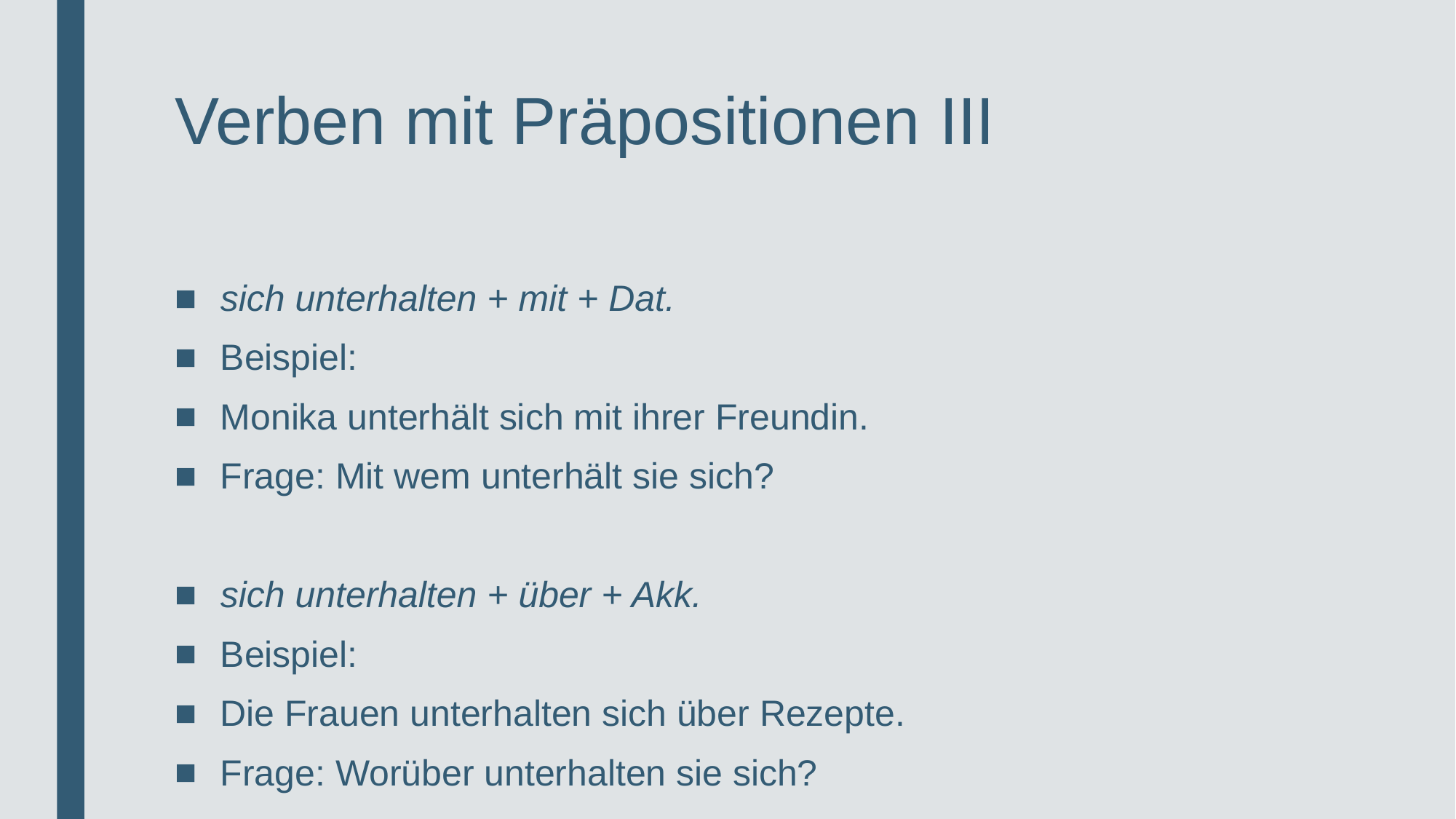

# Verben mit Präpositionen III
sich unterhalten + mit + Dat.
Beispiel:
Monika unterhält sich mit ihrer Freundin.
Frage: Mit wem unterhält sie sich?

sich unterhalten + über + Akk.
Beispiel:
Die Frauen unterhalten sich über Rezepte.
Frage: Worüber unterhalten sie sich?